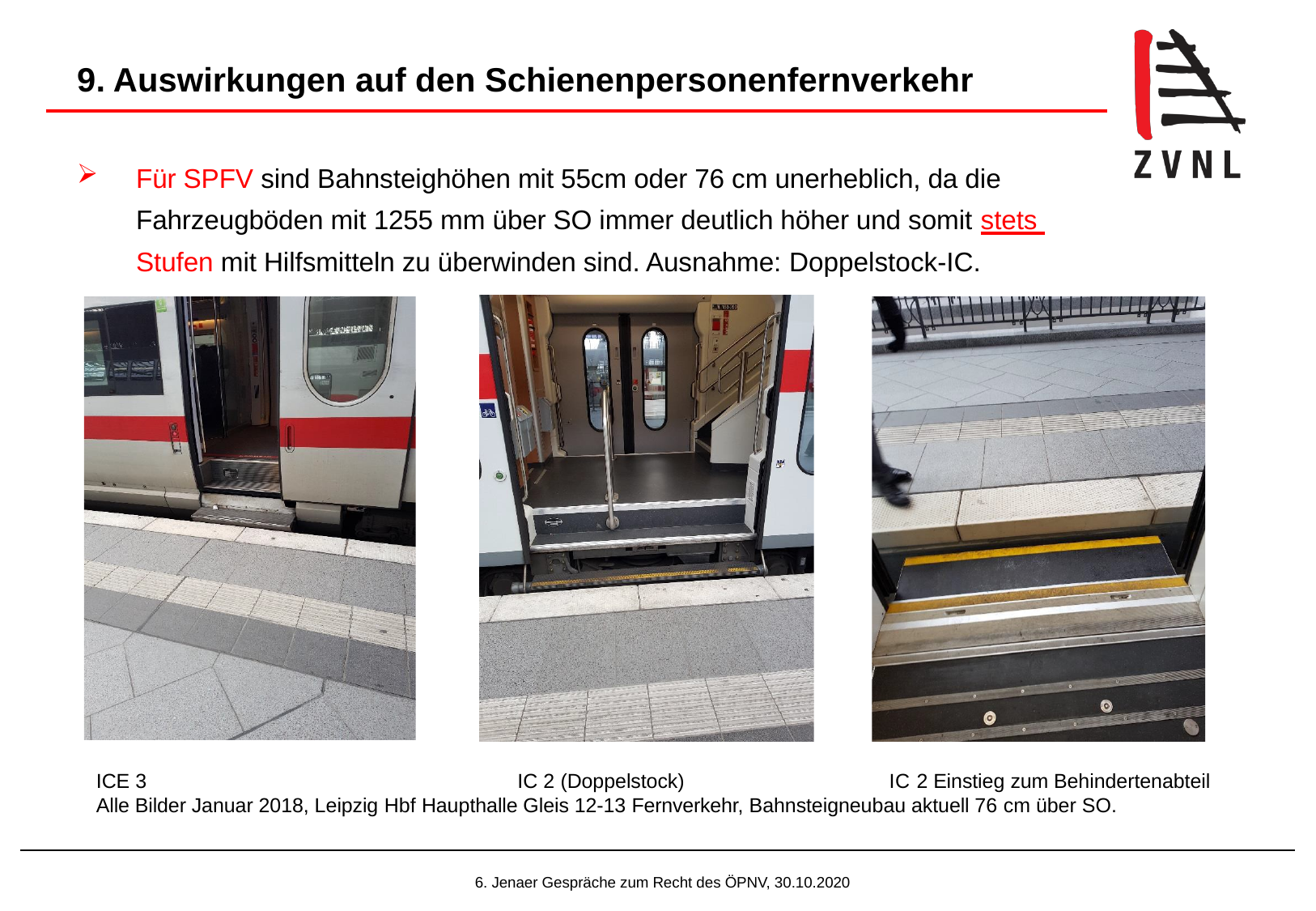

# 9. Auswirkungen auf den Schienenpersonenfernverkehr
Für SPFV sind Bahnsteighöhen mit 55cm oder 76 cm unerheblich, da die  Fahrzeugböden mit 1255 mm über SO immer deutlich höher und somit stets  Stufen mit Hilfsmitteln zu überwinden sind. Ausnahme: Doppelstock-IC.

ICE 3	IC 2 (Doppelstock)	IC 2 Einstieg zum Behindertenabteil  Alle Bilder Januar 2018, Leipzig Hbf Haupthalle Gleis 12-13 Fernverkehr, Bahnsteigneubau aktuell 76 cm über SO.
6. Jenaer Gespräche zum Recht des ÖPNV, 30.10.2020